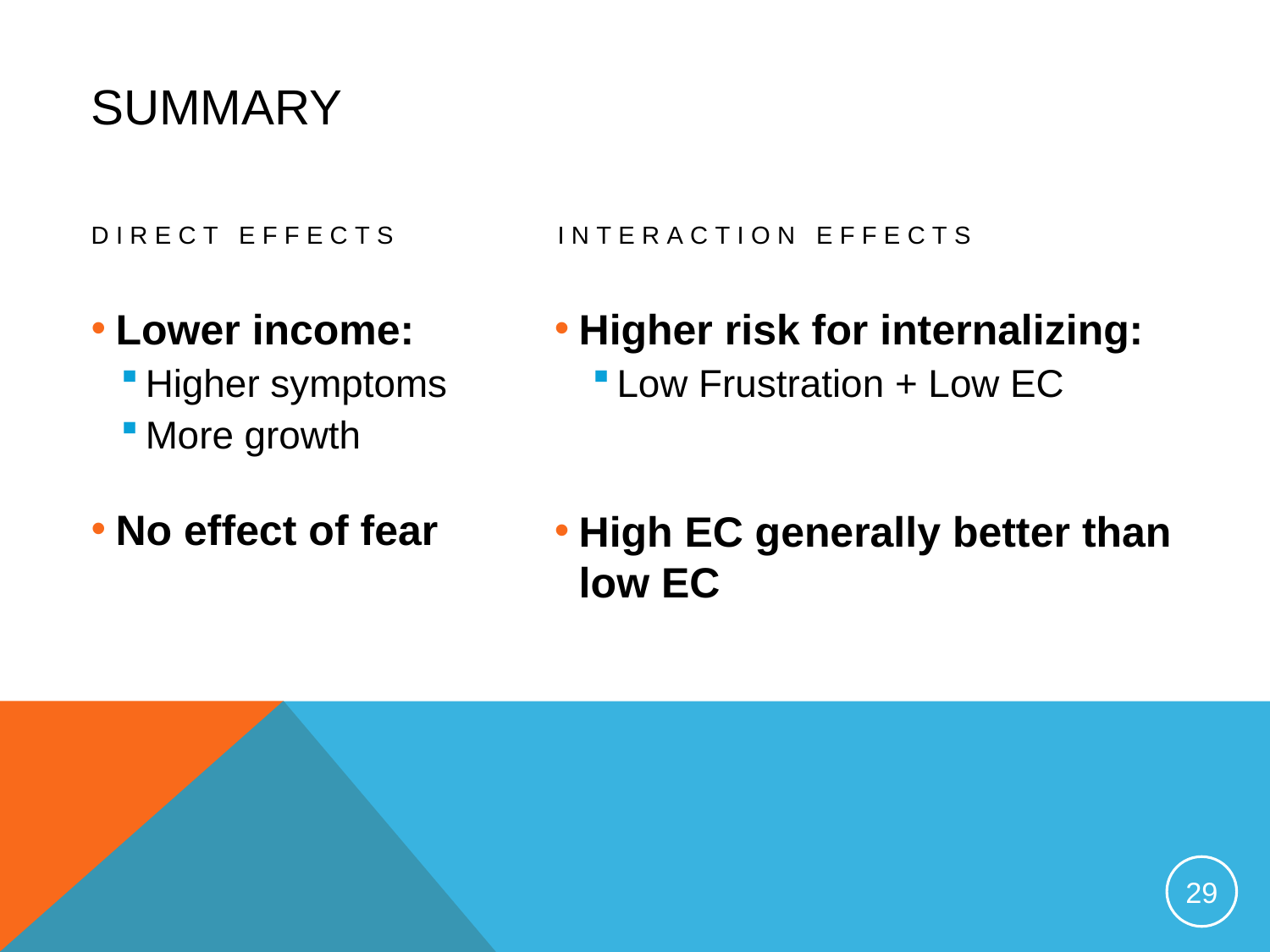

# Summary
Direct Effects
Interaction Effects
Lower income:
Higher symptoms
More growth

No effect of fear
Higher risk for internalizing:
Low Frustration + Low EC

High EC generally better than low EC
29